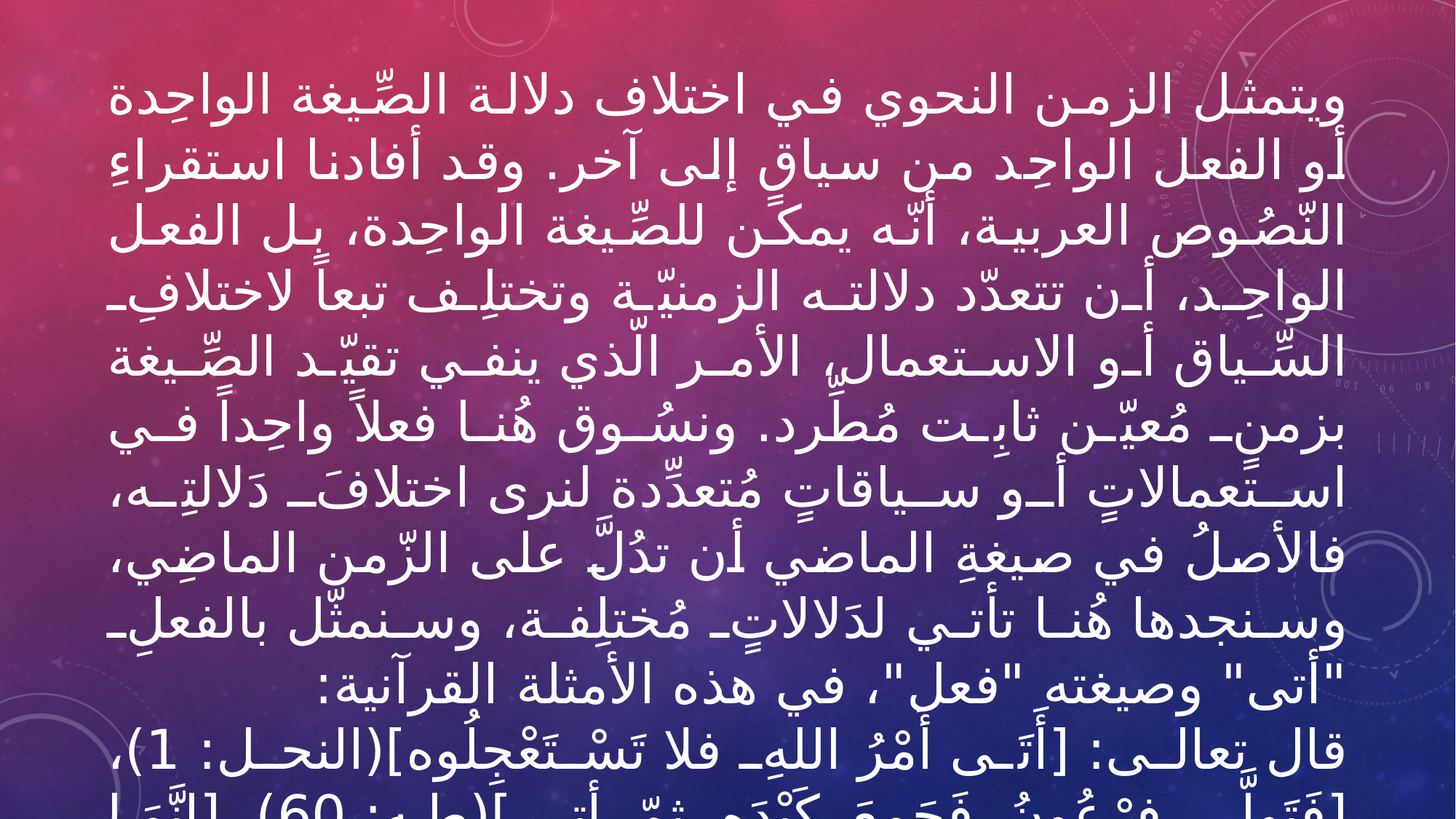

ويتمثل الزمن النحوي في اختلاف دلالة الصِّيغة الواحِدة أو الفعل الواحِد من سياقٍ إلى آخر. وقد أفادنا استقراءِ النّصُوص العربية، أنّه يمكن للصِّيغة الواحِدة، بل الفعل الواحِد، أن تتعدّد دلالته الزمنيّة وتختلِف تبعاً لاختلافِ السِّياق أو الاستعمال، الأمر الّذي ينفي تقيّد الصِّيغة بزمنٍ مُعيّن ثابِت مُطِّرد. ونسُوق هُنا فعلاً واحِداً في استعمالاتٍ أو سياقاتٍ مُتعدِّدة لنرى اختلافَ دَلالتِه، فالأصلُ في صيغةِ الماضي أن تدُلَّ على الزّمن الماضِي، وسنجدها هُنا تأتي لدَلالاتٍ مُختلِفة، وسنمثّل بالفعلِ "أتى" وصيغته "فعل"، في هذه الأمثلة القرآنية:
قال تعالى: [أَتَى أَمْرُ اللهِ فلا تَسْتَعْجِلُوه](النحل: 1)، [فَتَولَّى فِرْعُونُ فَجَمعَ كَيْدَه، ثمّ أتى](طه: 60)، [إِنَّمَا صَنَعُوا كَيْدُ سَاحِرٍ وَلَا يُفْلِحُ السَّاحِرُ حَيْثُ أَتَى](طه: 69). [إلا مَنْ أتى الله بقلبٍ سليم](الشعراء: 89).